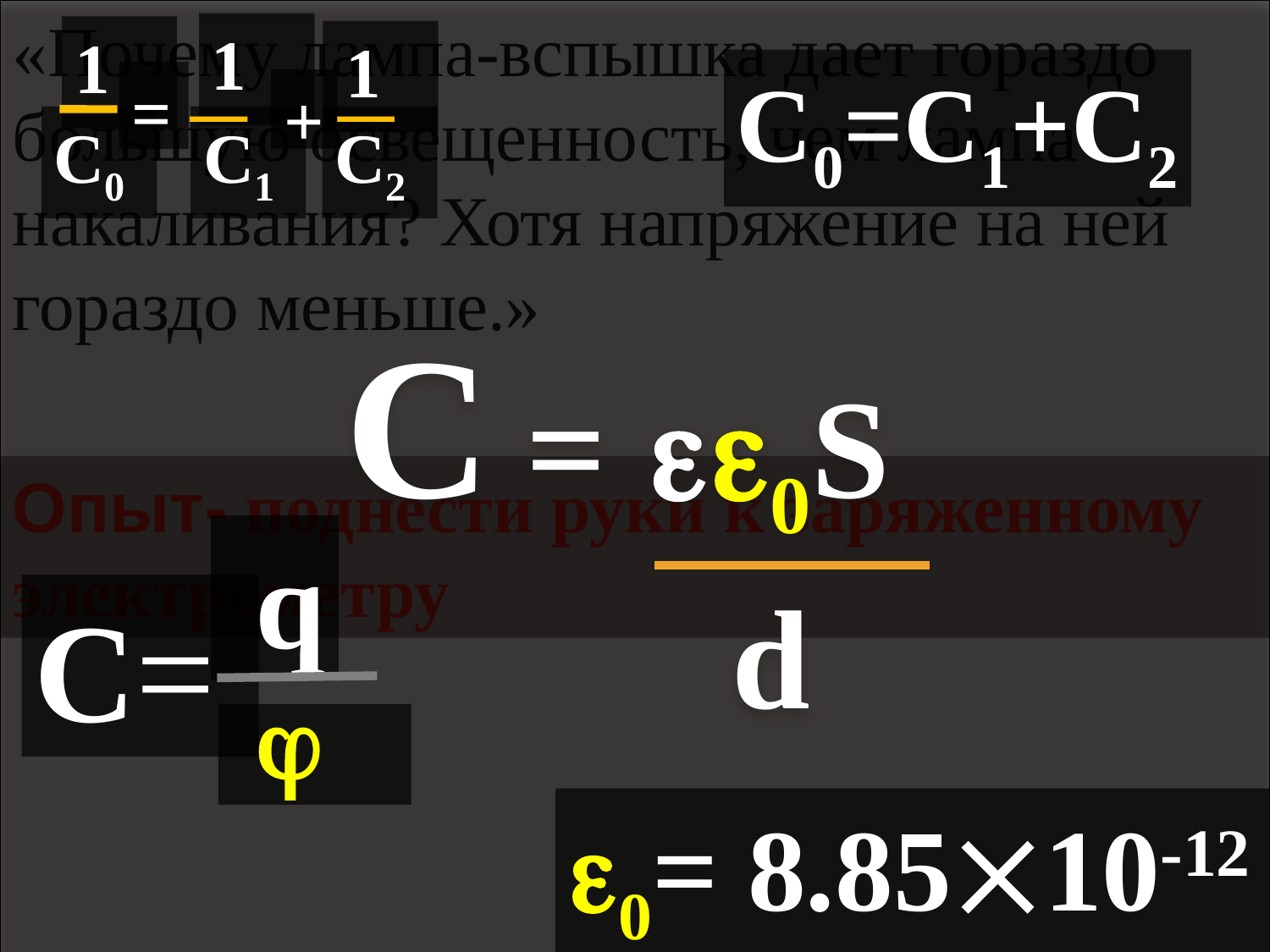

«Почему лампа-вспышка дает гораздо большую освещенность, чем лампа накаливания? Хотя напряжение на ней гораздо меньше.»

C =  εε0S
               d

ε0= 8.85×10-12
 q
C=
 ϕ
1
C1

1
C0

 1
C2

=
+
C0=C1+C2

Опыт- поднести руки к заряженному электрометру